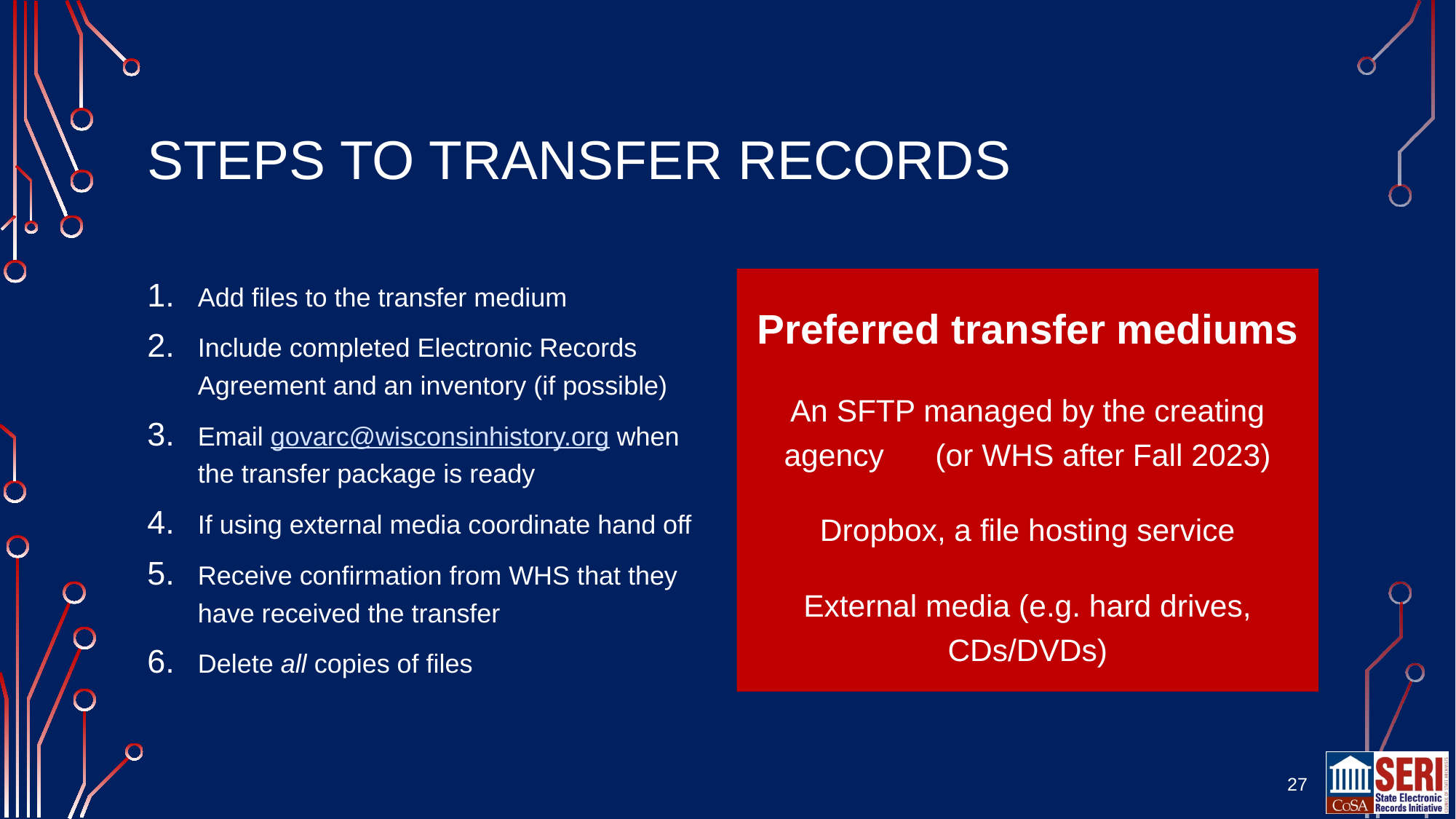

# Steps to Transfer Records
Add files to the transfer medium
Include completed Electronic Records Agreement and an inventory (if possible)
Email govarc@wisconsinhistory.org when the transfer package is ready
If using external media coordinate hand off
Receive confirmation from WHS that they have received the transfer
Delete all copies of files
Preferred transfer mediums
An SFTP managed by the creating agency      (or WHS after Fall 2023)
Dropbox, a file hosting service
External media (e.g. hard drives, CDs/DVDs)
27